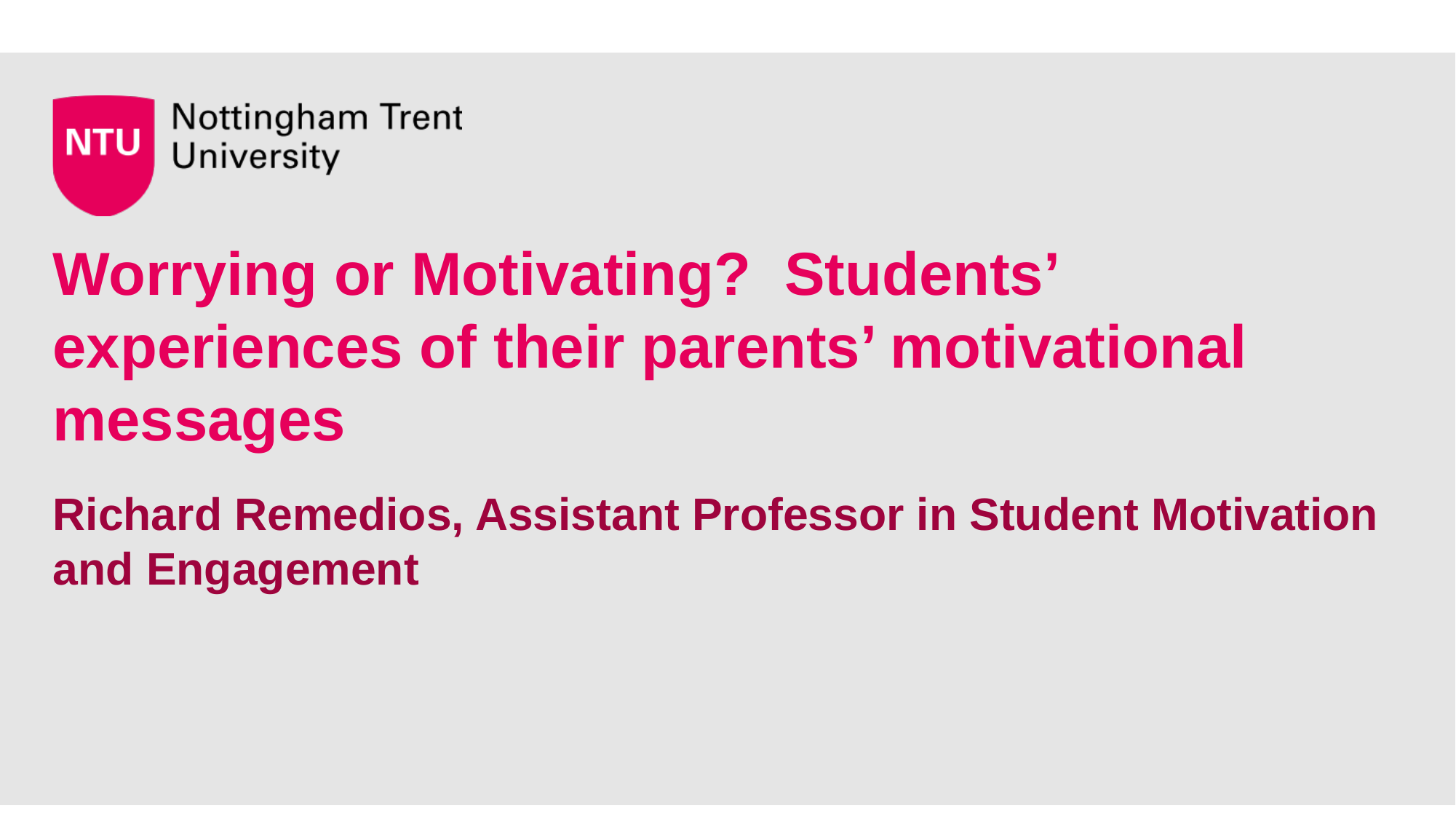

# Worrying or Motivating?  Students’ experiences of their parents’ motivational messages
Richard Remedios, Assistant Professor in Student Motivation and Engagement